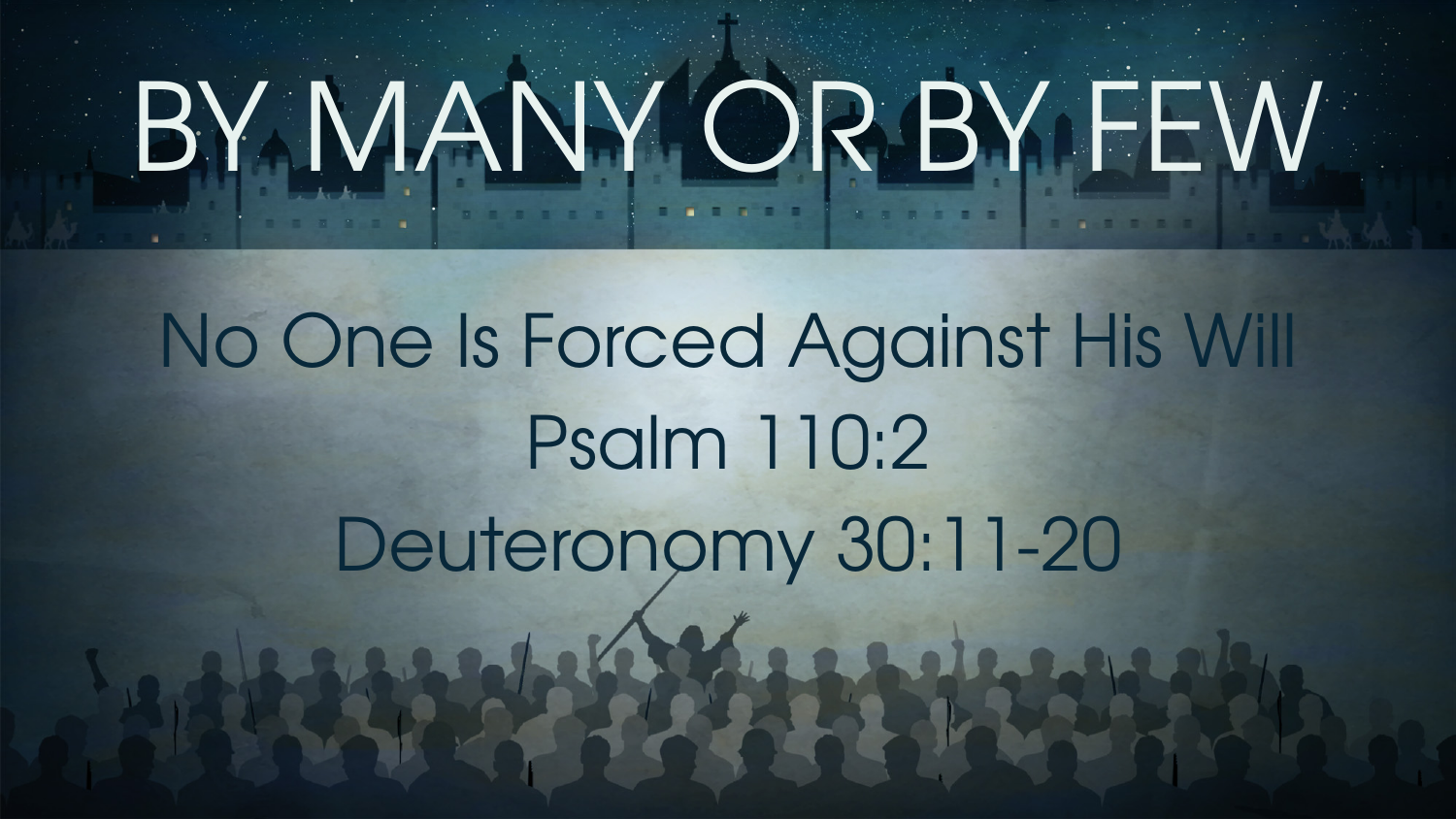

# BY MANY OR BY FEW
No One Is Forced Against His Will
Psalm 110:2
Deuteronomy 30:11-20